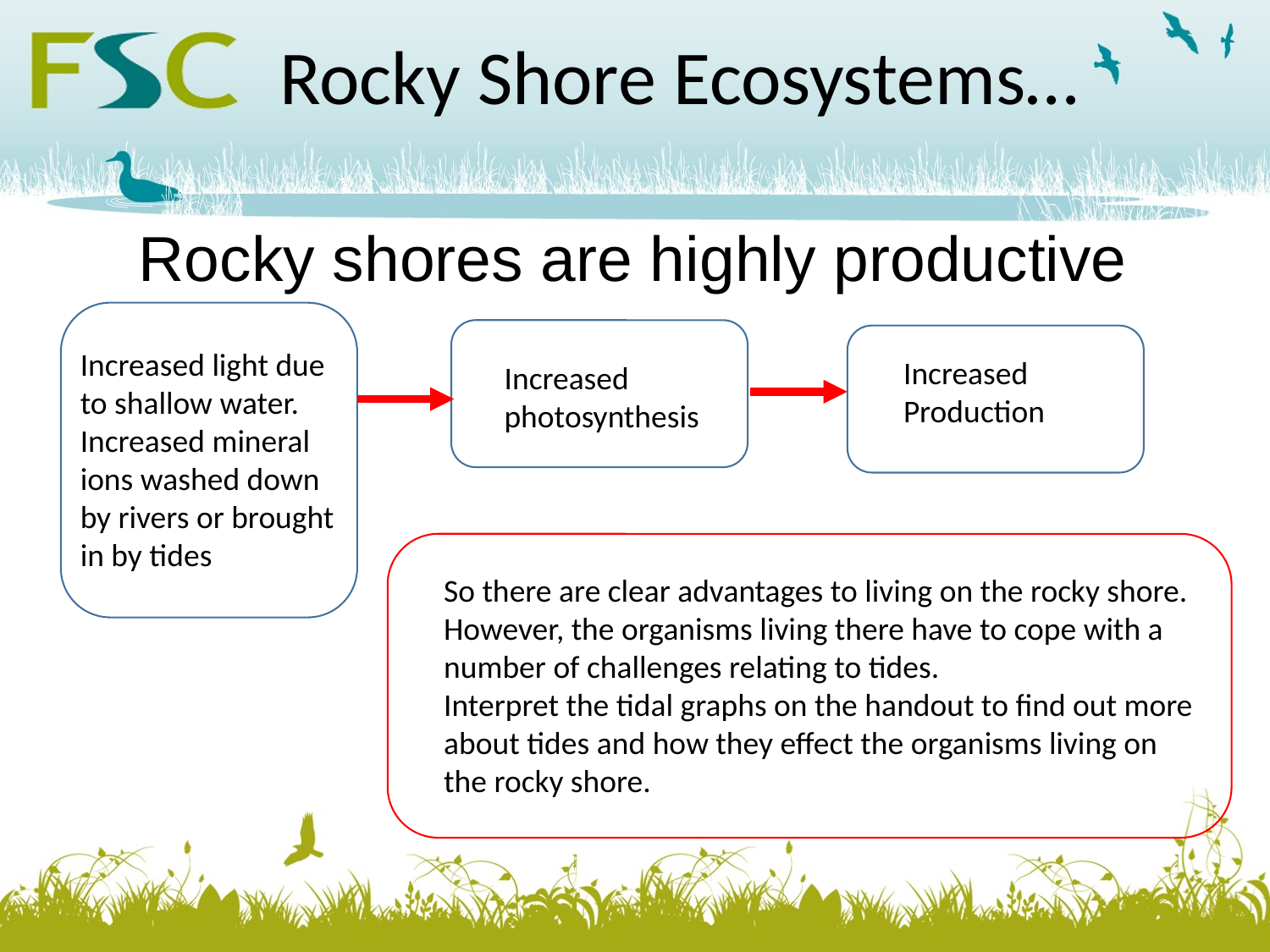

Rocky Shore Ecosystems…
Rocky shores are highly productive

Increased light due to shallow water.
Increased mineral ions washed down by rivers or brought in by tides
Increased Production
Increased photosynthesis

So there are clear advantages to living on the rocky shore.
However, the organisms living there have to cope with a number of challenges relating to tides.
Interpret the tidal graphs on the handout to find out more about tides and how they effect the organisms living on the rocky shore.